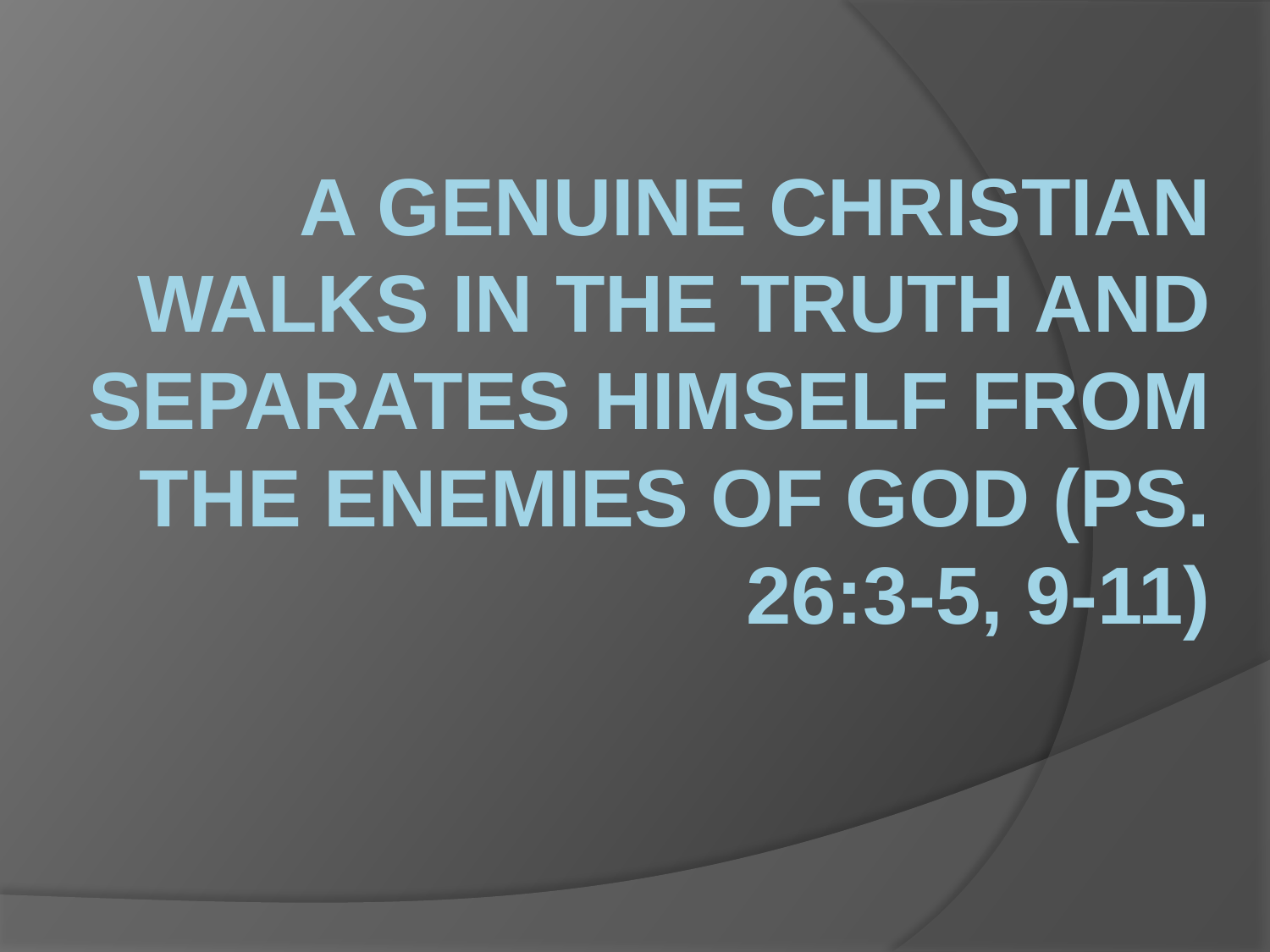

# A Genuine Christian Walks in the Truth and Separates Himself from the Enemies of God (Ps. 26:3-5, 9-11)